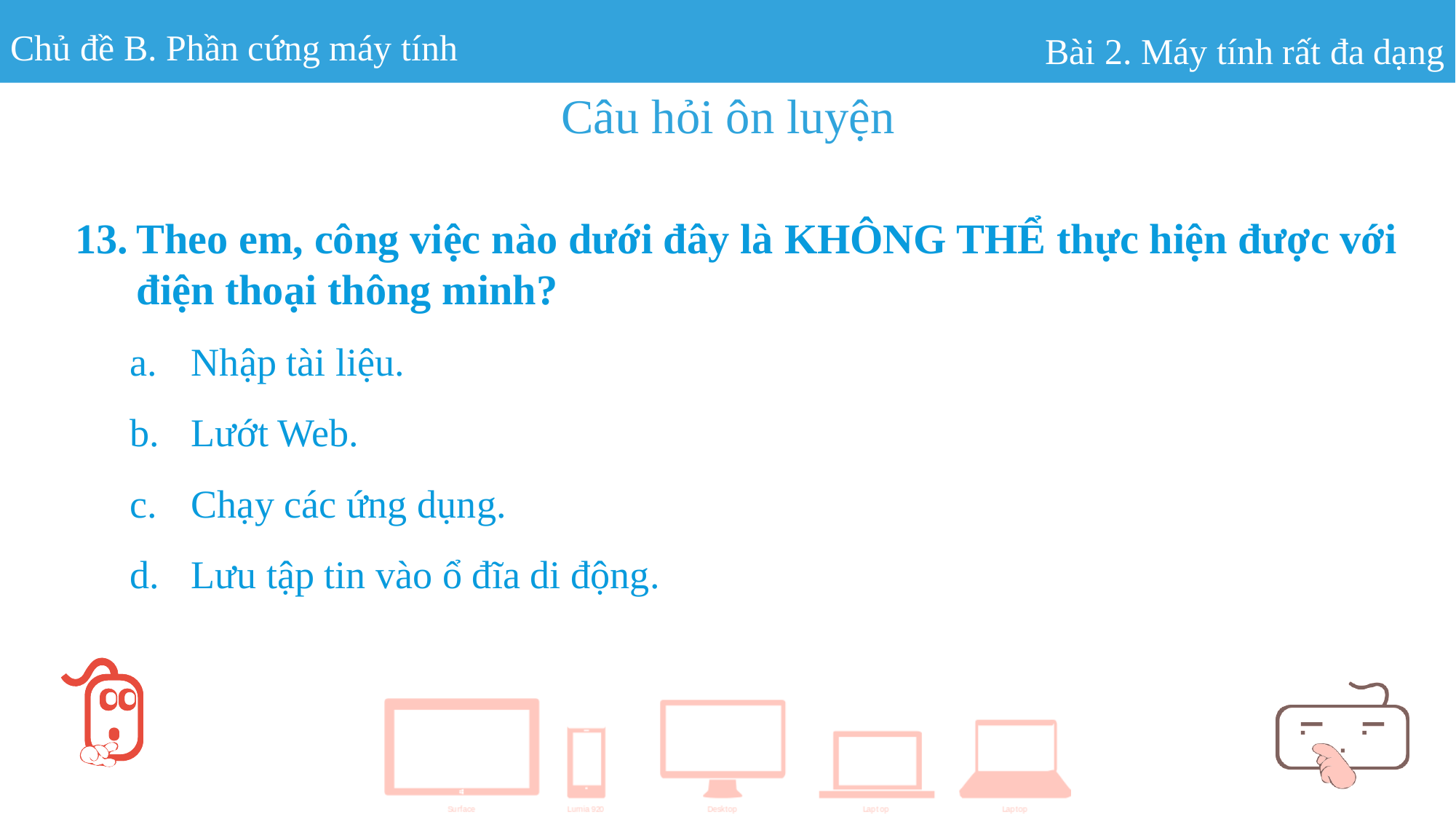

Chủ đề B. Phần cứng máy tính
Bài 2. Máy tính rất đa dạng
Câu hỏi ôn luyện
Theo em, công việc nào dưới đây là KHÔNG THỂ thực hiện được với điện thoại thông minh?
Nhập tài liệu.
Lướt Web.
Chạy các ứng dụng.
Lưu tập tin vào ổ đĩa di động.